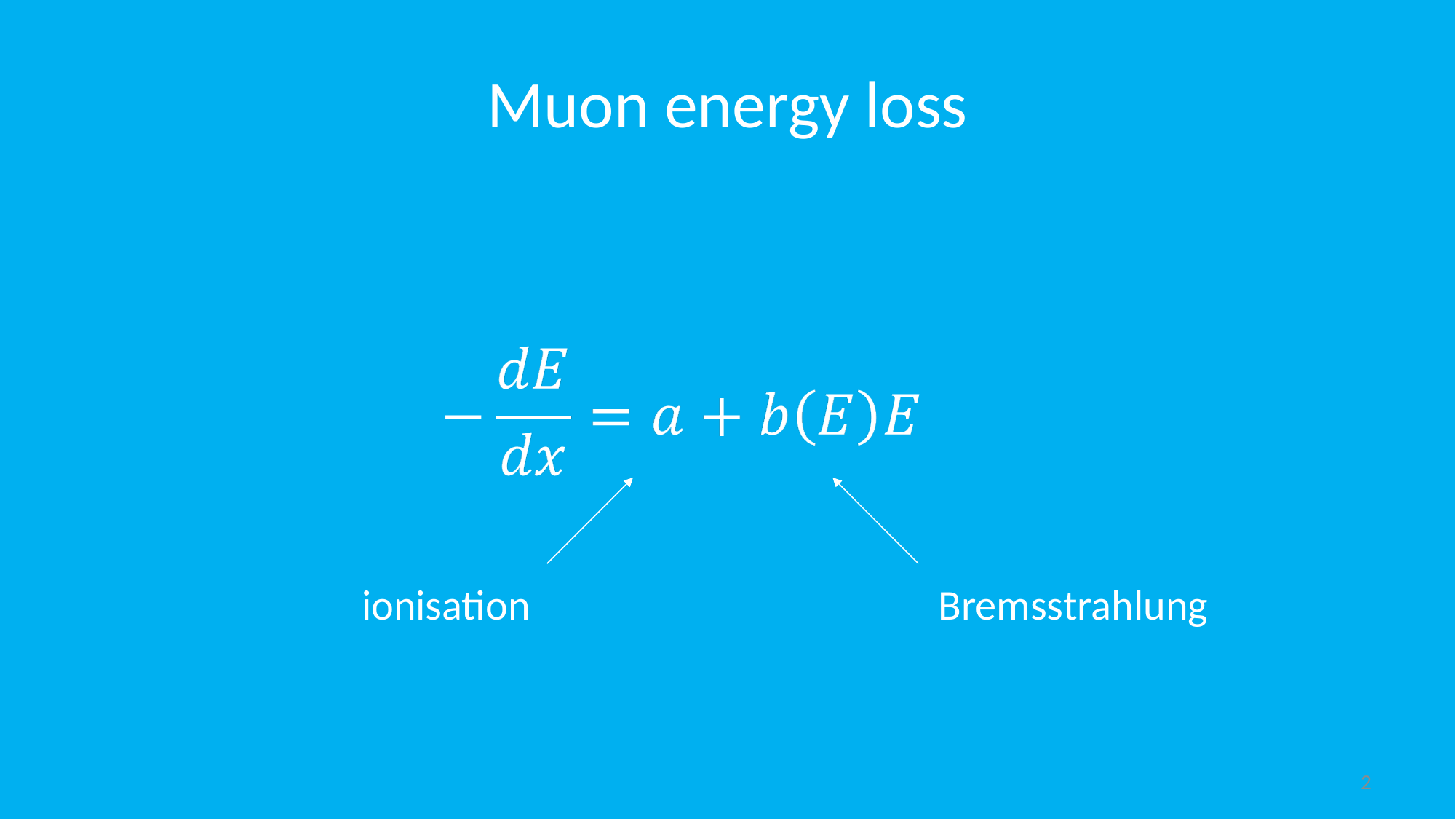

# Muon energy loss

ionisation
Bremsstrahlung
2